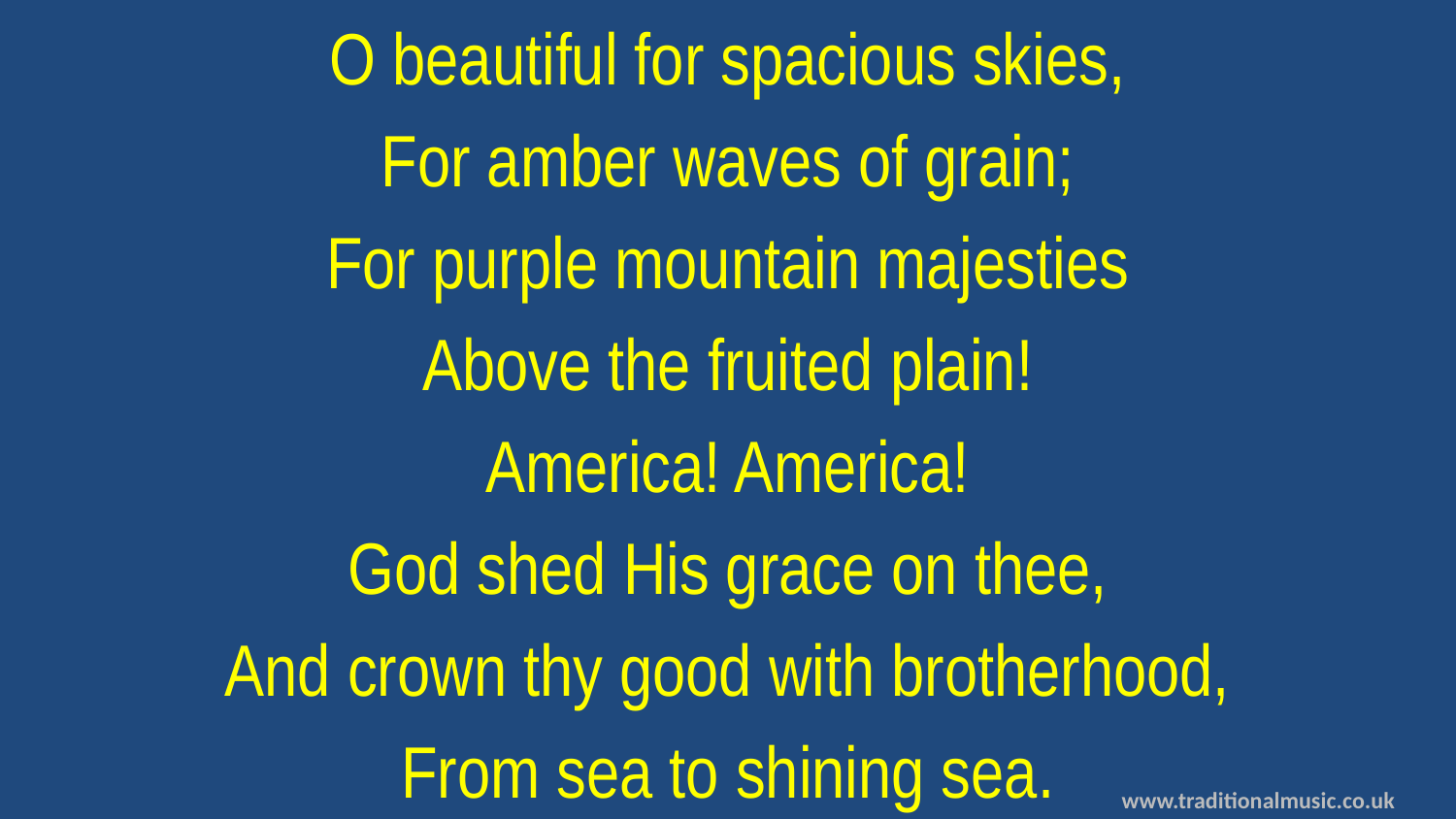

O beautiful for spacious skies,
For amber waves of grain;
For purple mountain majesties
Above the fruited plain!
America! America!
God shed His grace on thee,
And crown thy good with brotherhood,
From sea to shining sea.